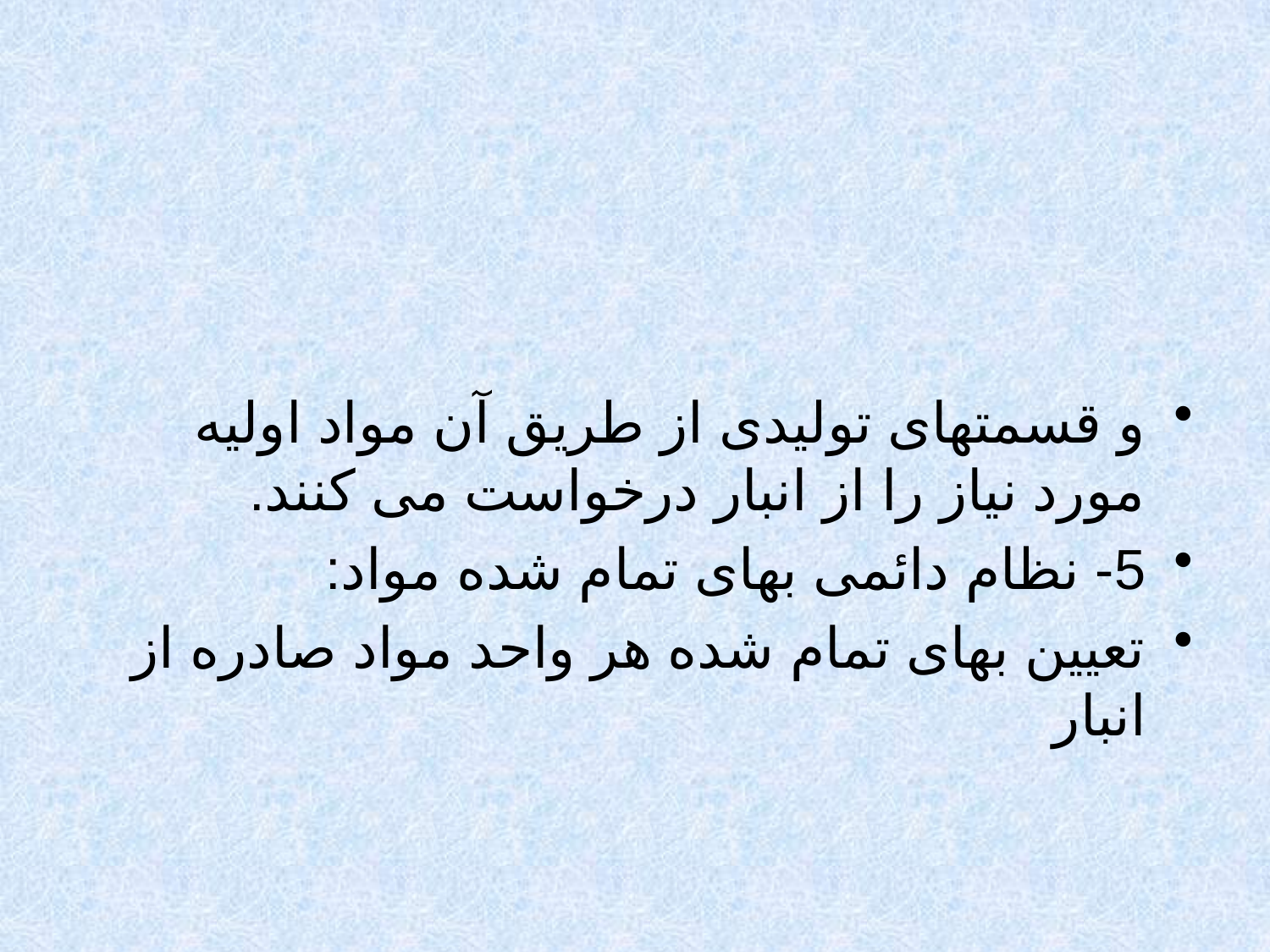

#

و قسمتهای تولیدی از طریق آن مواد اولیه مورد نیاز را از انبار درخواست می کنند.
5- نظام دائمی بهای تمام شده مواد:
تعیین بهای تمام شده هر واحد مواد صادره از انبار